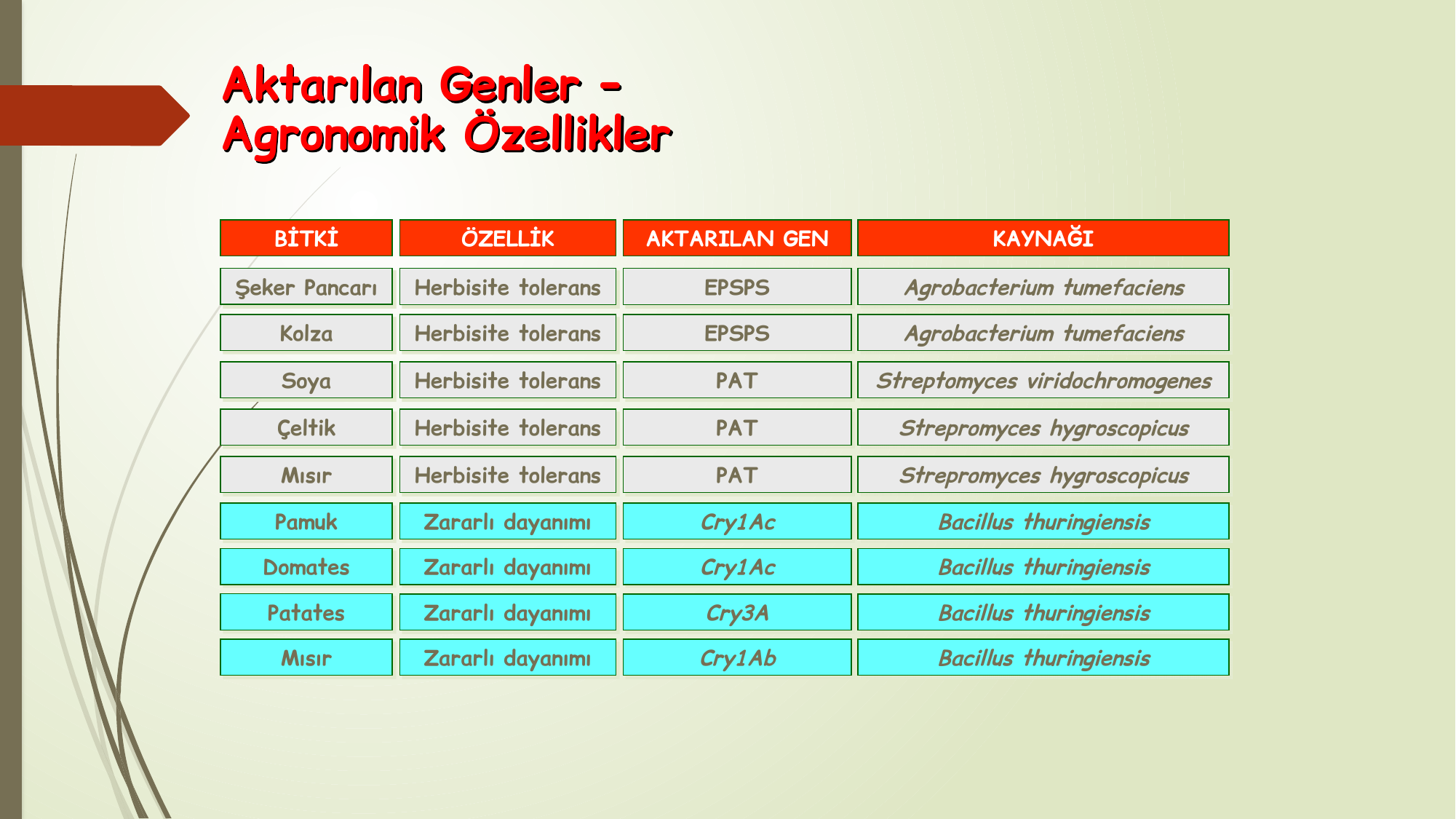

Aktarılan Genler –    Agronomik Özellikler
BİTKİ
AKTARILAN GEN
KAYNAĞI
ÖZELLİK
Herbisite tolerans
EPSPS
Agrobacterium tumefaciens
Şeker Pancarı
Kolza
Herbisite tolerans
EPSPS
Agrobacterium tumefaciens
Soya
Herbisite tolerans
PAT
Streptomyces viridochromogenes
Çeltik
Herbisite tolerans
PAT
Strepromyces hygroscopicus
Mısır
Herbisite tolerans
PAT
Strepromyces hygroscopicus
Zararlı dayanımı
Cry1Ac
Bacillus thuringiensis
Pamuk
Zararlı dayanımı
Cry1Ac
Bacillus thuringiensis
Domates
Zararlı dayanımı
Cry3A
Bacillus thuringiensis
Patates
Zararlı dayanımı
Cry1Ab
Bacillus thuringiensis
Mısır